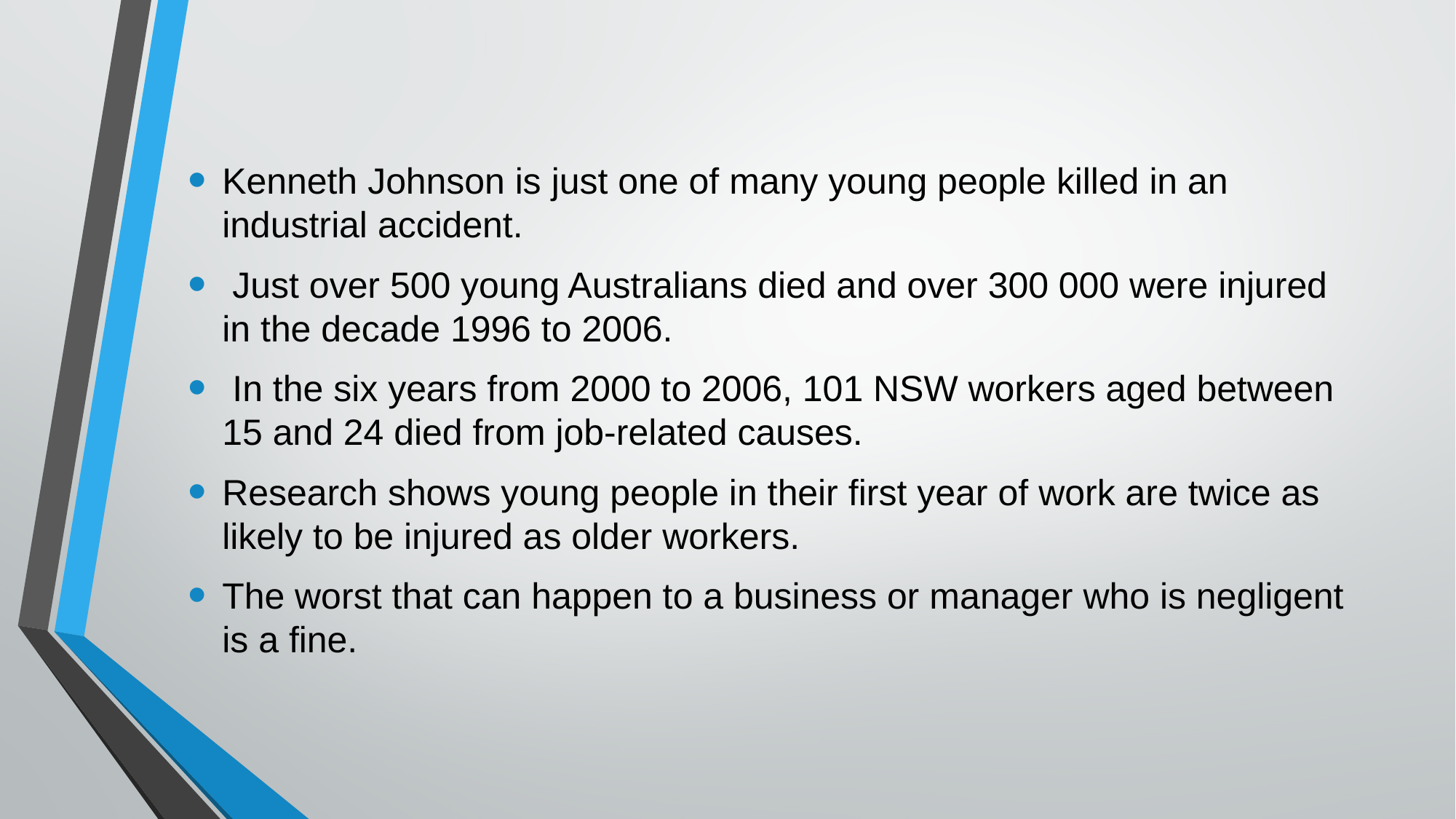

Kenneth Johnson is just one of many young people killed in an industrial accident.
 Just over 500 young Australians died and over 300 000 were injured in the decade 1996 to 2006.
 In the six years from 2000 to 2006, 101 NSW workers aged between 15 and 24 died from job-related causes.
Research shows young people in their first year of work are twice as likely to be injured as older workers.
The worst that can happen to a business or manager who is negligent is a fine.